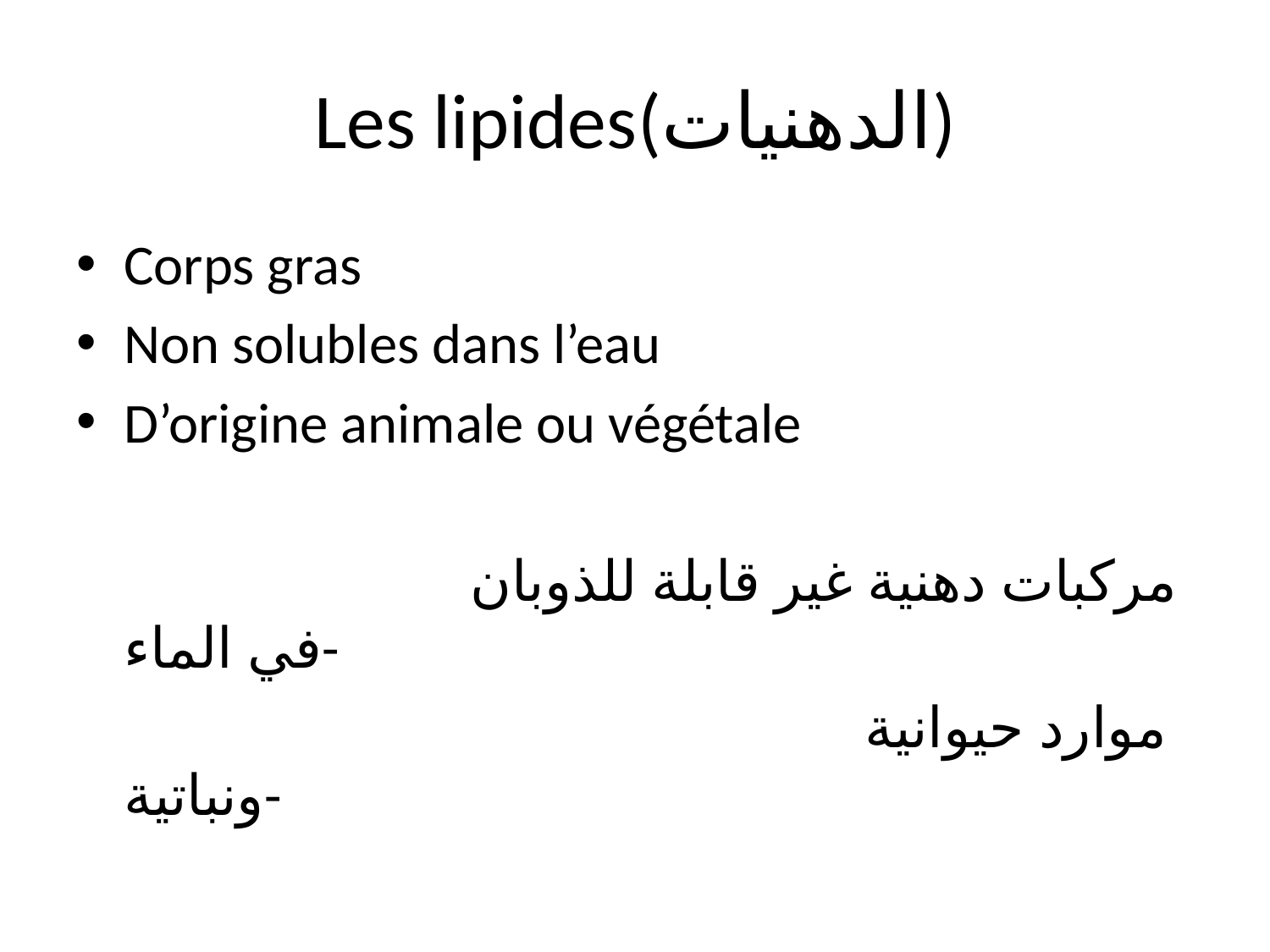

# Les lipides(الدهنيات)
Corps gras
Non solubles dans l’eau
D’origine animale ou végétale

                           مركبات دهنية غير قابلة للذوبان في الماء-
                                                      موارد حيوانية ونباتية-